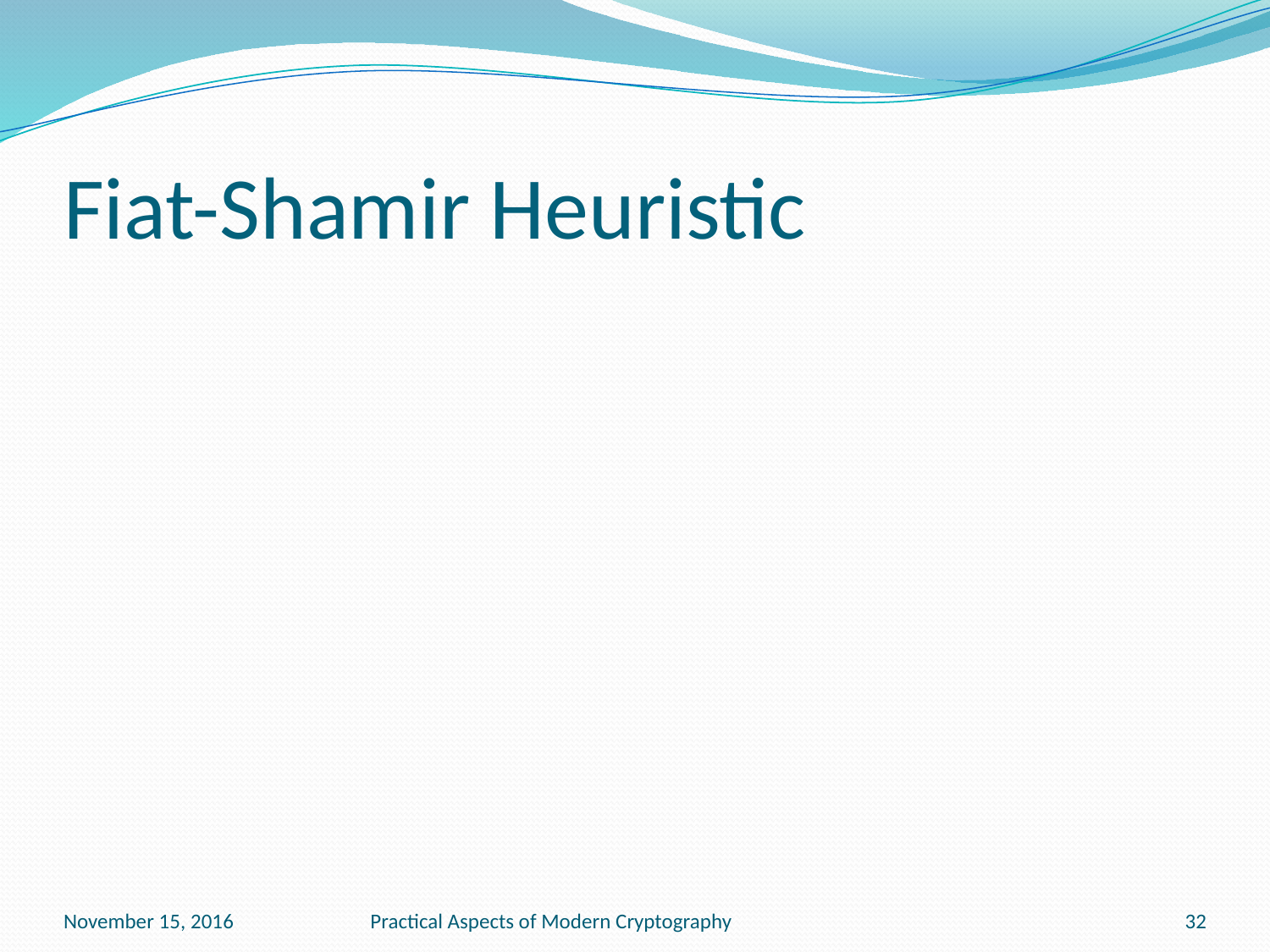

# Fiat-Shamir Heuristic

November 15, 2016
Practical Aspects of Modern Cryptography
32